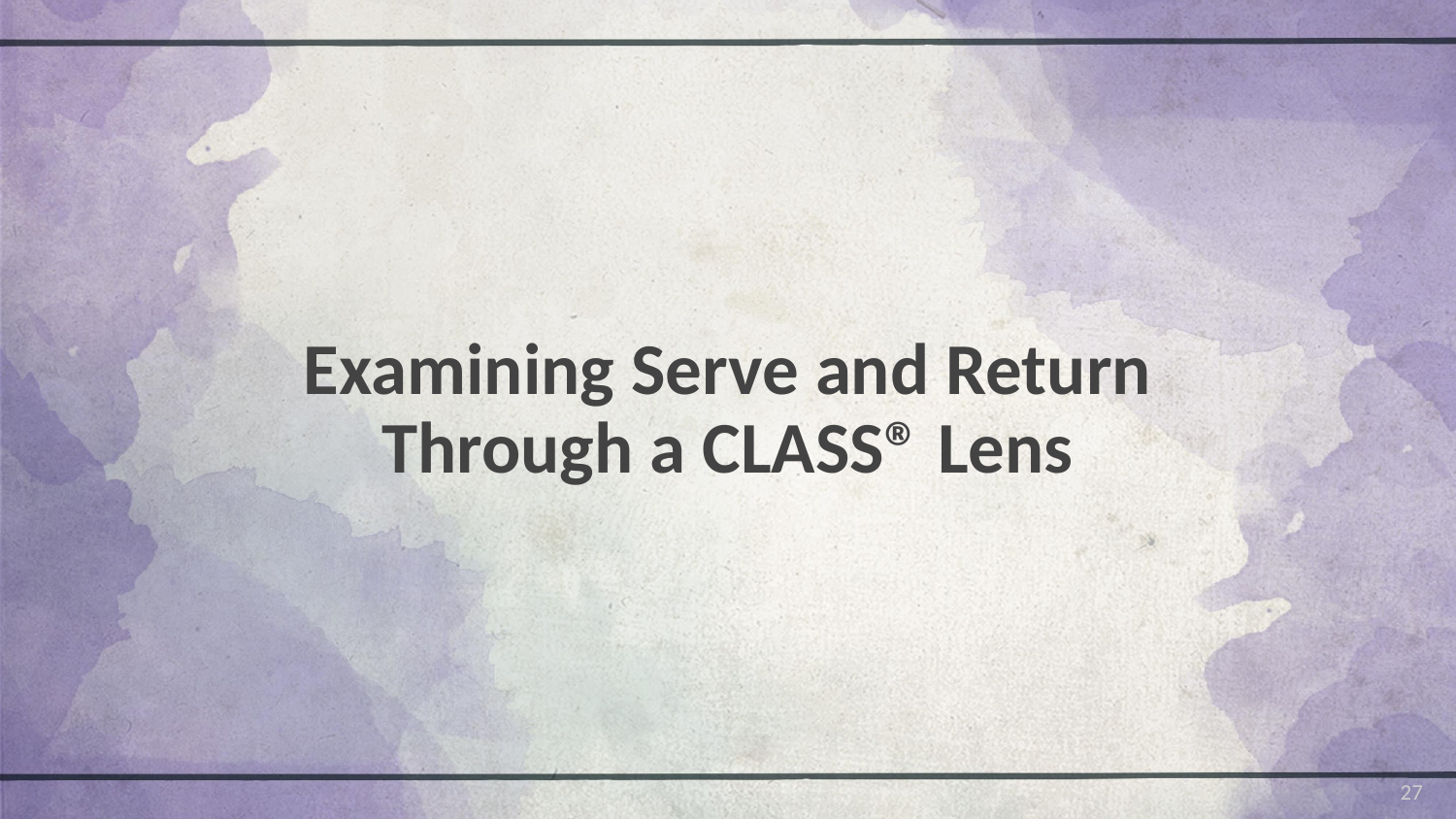

# Examining Serve and Return Through a CLASS® Lens